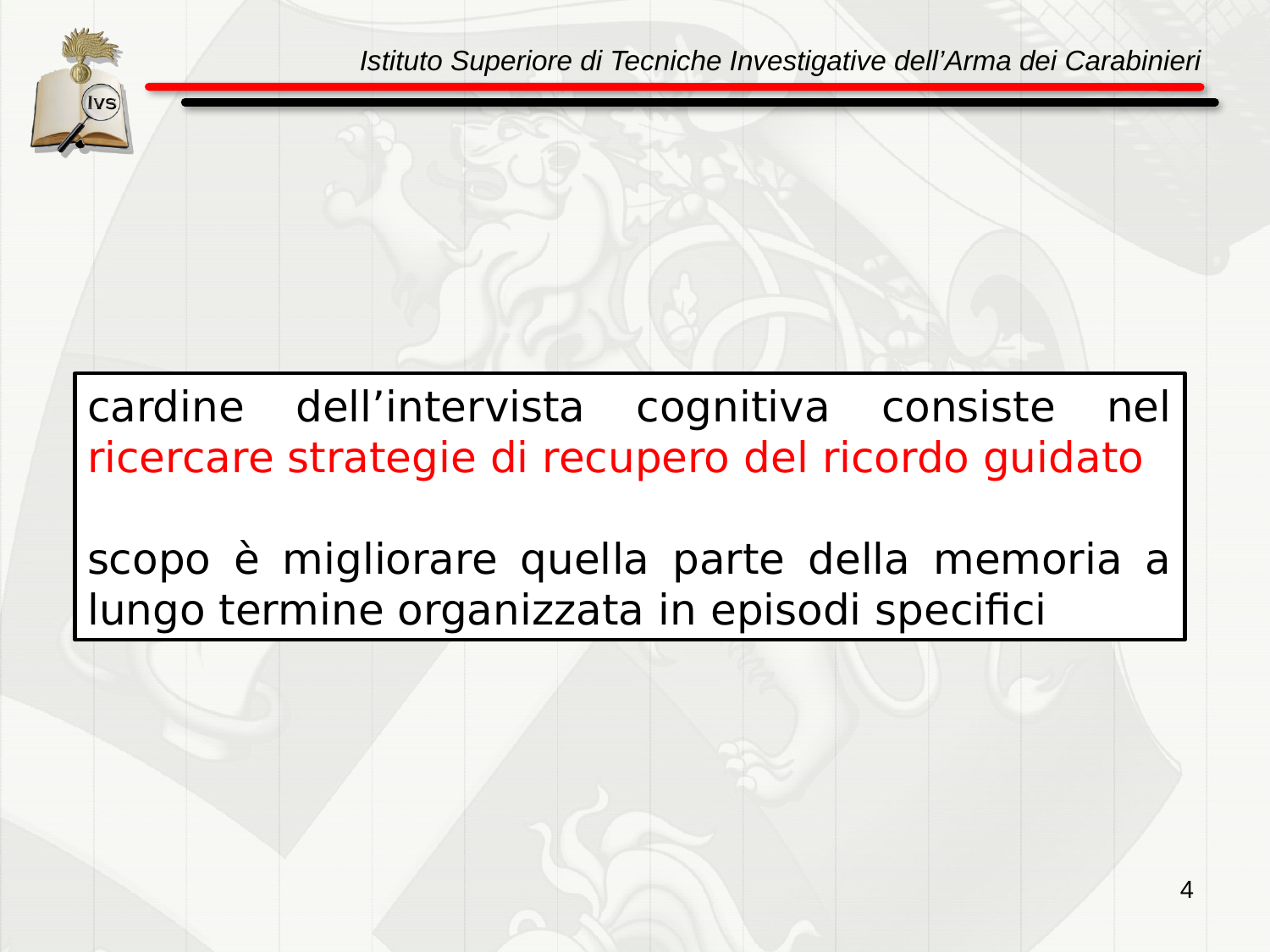

cardine dell’intervista cognitiva consiste nel ricercare strategie di recupero del ricordo guidato

scopo è migliorare quella parte della memoria a lungo termine organizzata in episodi specifici
4